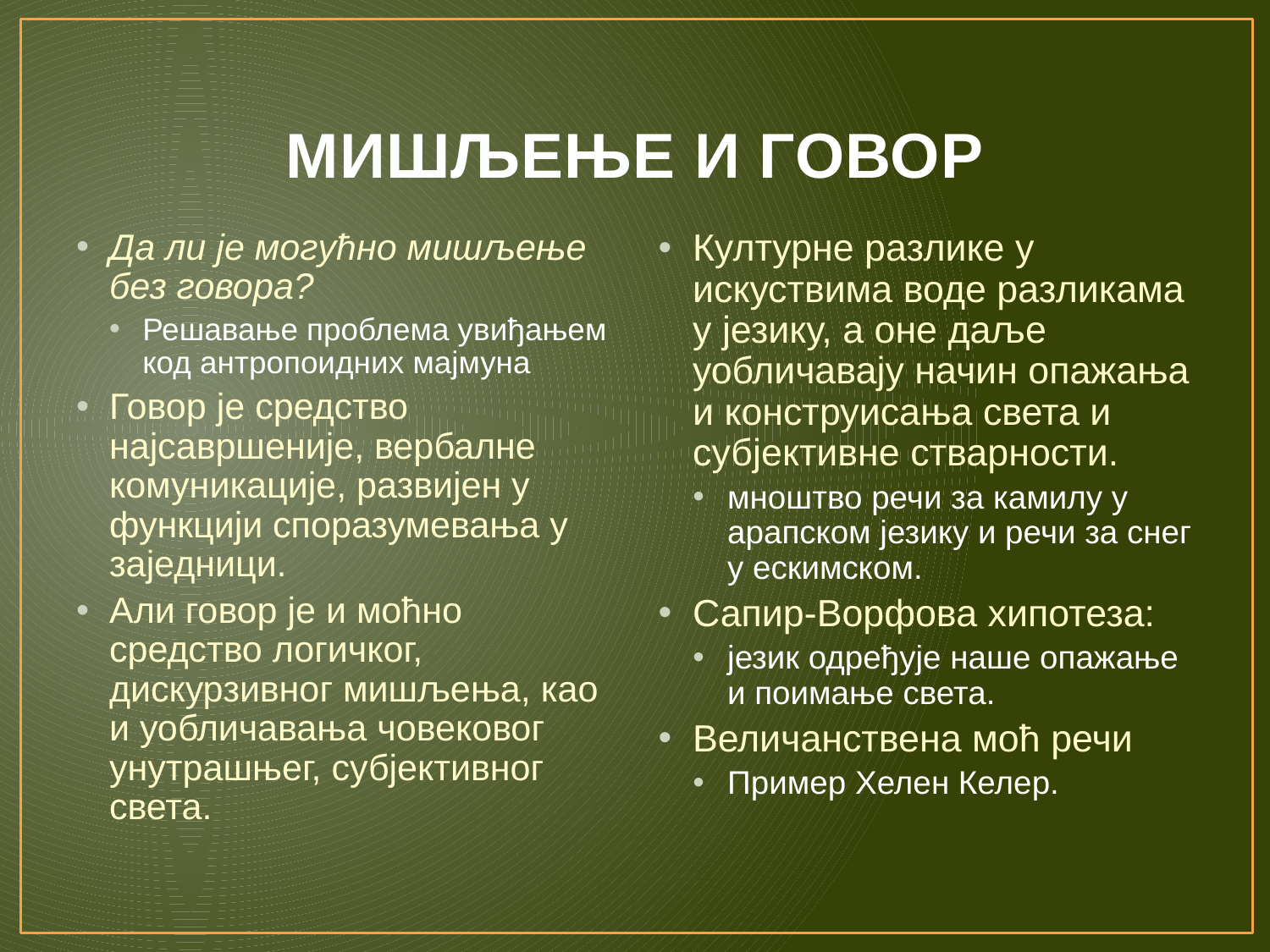

# МИШЉЕЊЕ И ГОВОР
Да ли је могућно мишљење без говора?
Решавање проблема увиђањем код антропоидних мајмуна
Говор је средство најсавршеније, вербалне комуникације, развијен у функцији споразумевања у заједници.
Али говор је и моћно средство логичког, дискурзивног мишљења, као и уобличавања човековог унутрашњег, субјективног света.
Културне разлике у искуствима воде разликама у језику, а оне даље уобличавају начин опажања и конструисања света и субјективне стварности.
мноштво речи за камилу у арапском језику и речи за снег у ескимском.
Сапир-Ворфова хипотеза:
језик одређује наше опажање и поимање света.
Величанствена моћ речи
Пример Хелен Келер.